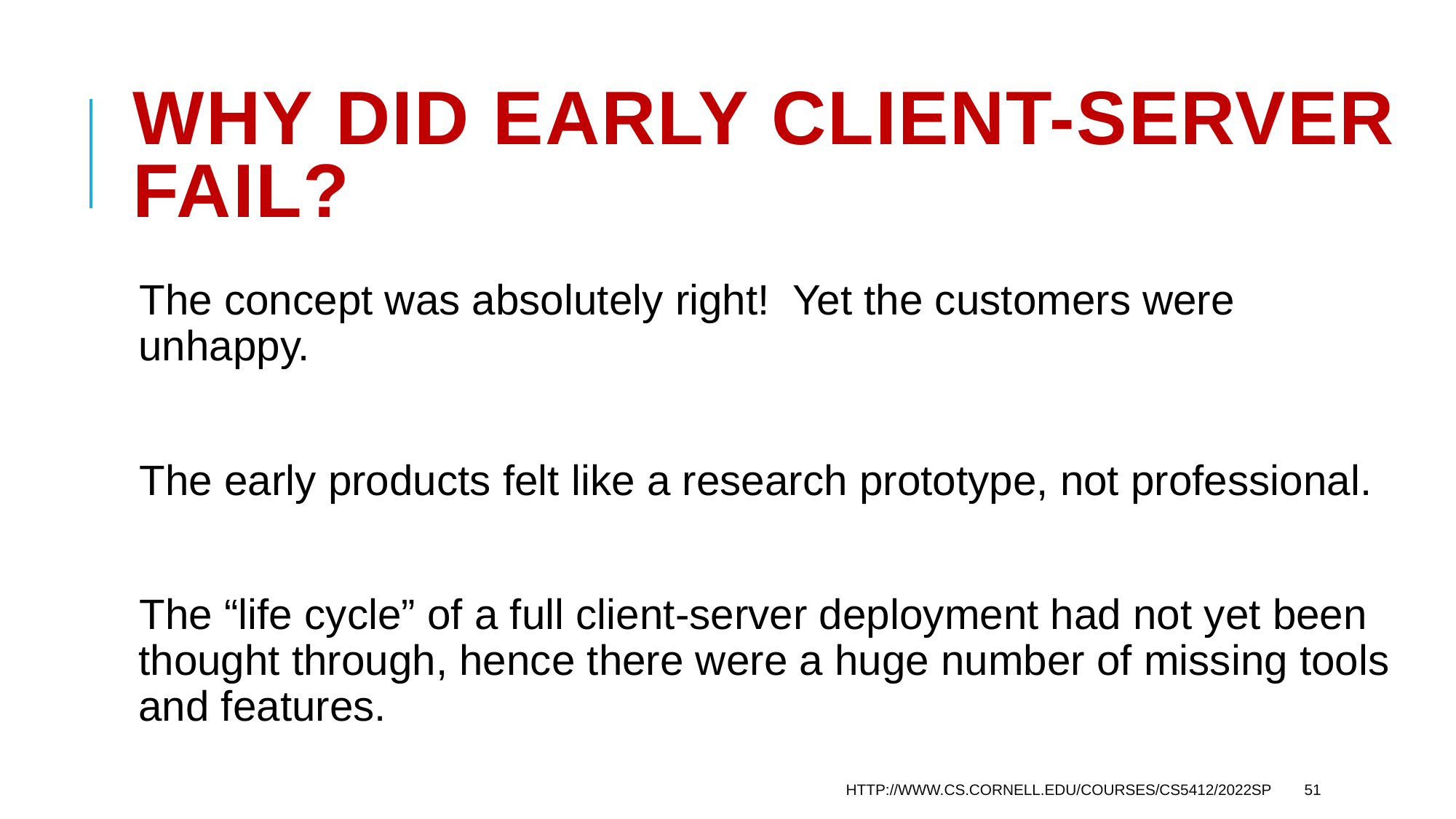

# Why did early client-server fail?
The concept was absolutely right!  Yet the customers were unhappy.

The early products felt like a research prototype, not professional.

The “life cycle” of a full client-server deployment had not yet been thought through, hence there were a huge number of missing tools and features.
http://www.cs.cornell.edu/courses/cs5412/2022sp
51